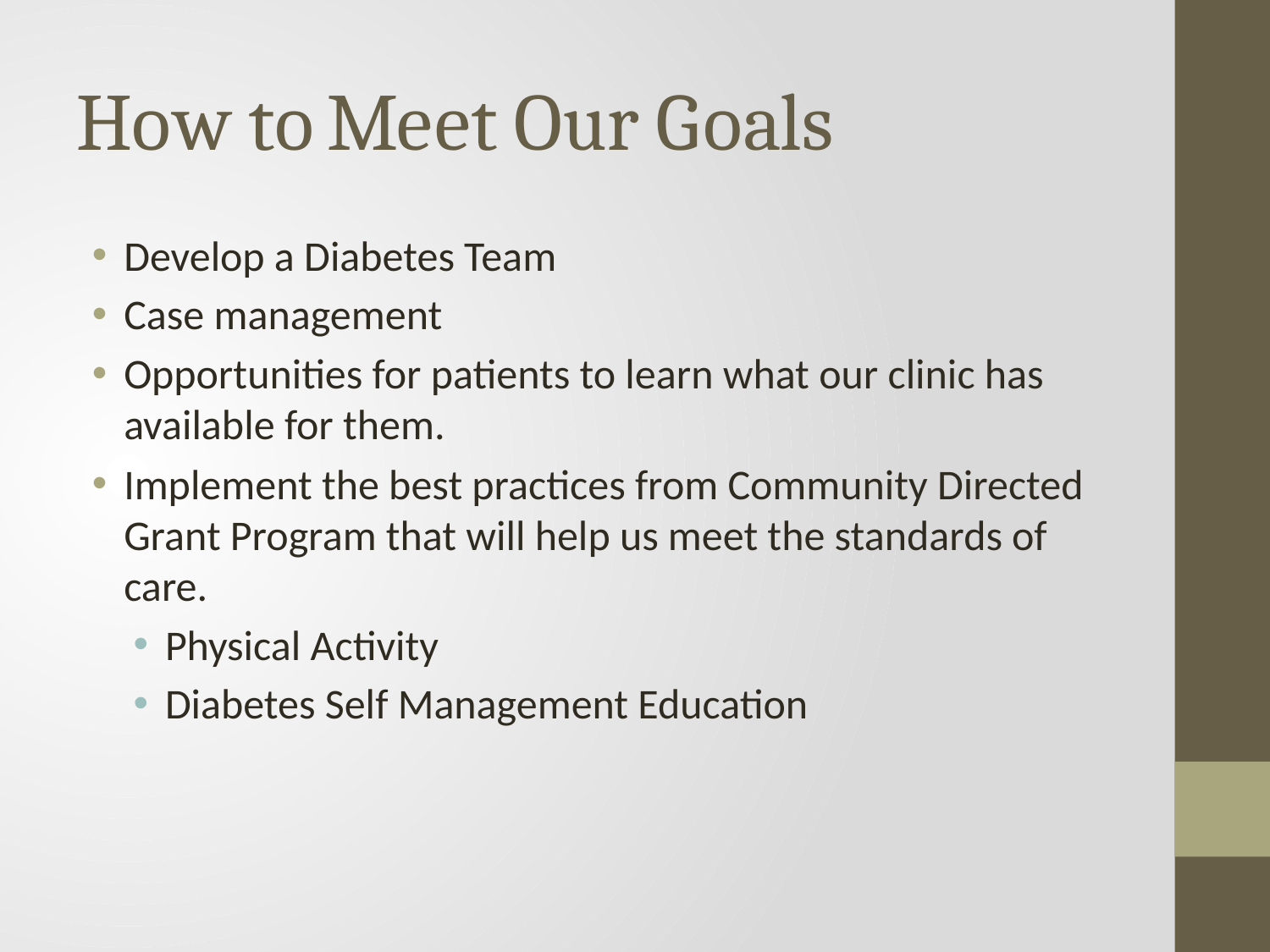

# How to Meet Our Goals
Develop a Diabetes Team
Case management
Opportunities for patients to learn what our clinic has available for them.
Implement the best practices from Community Directed Grant Program that will help us meet the standards of care.
Physical Activity
Diabetes Self Management Education